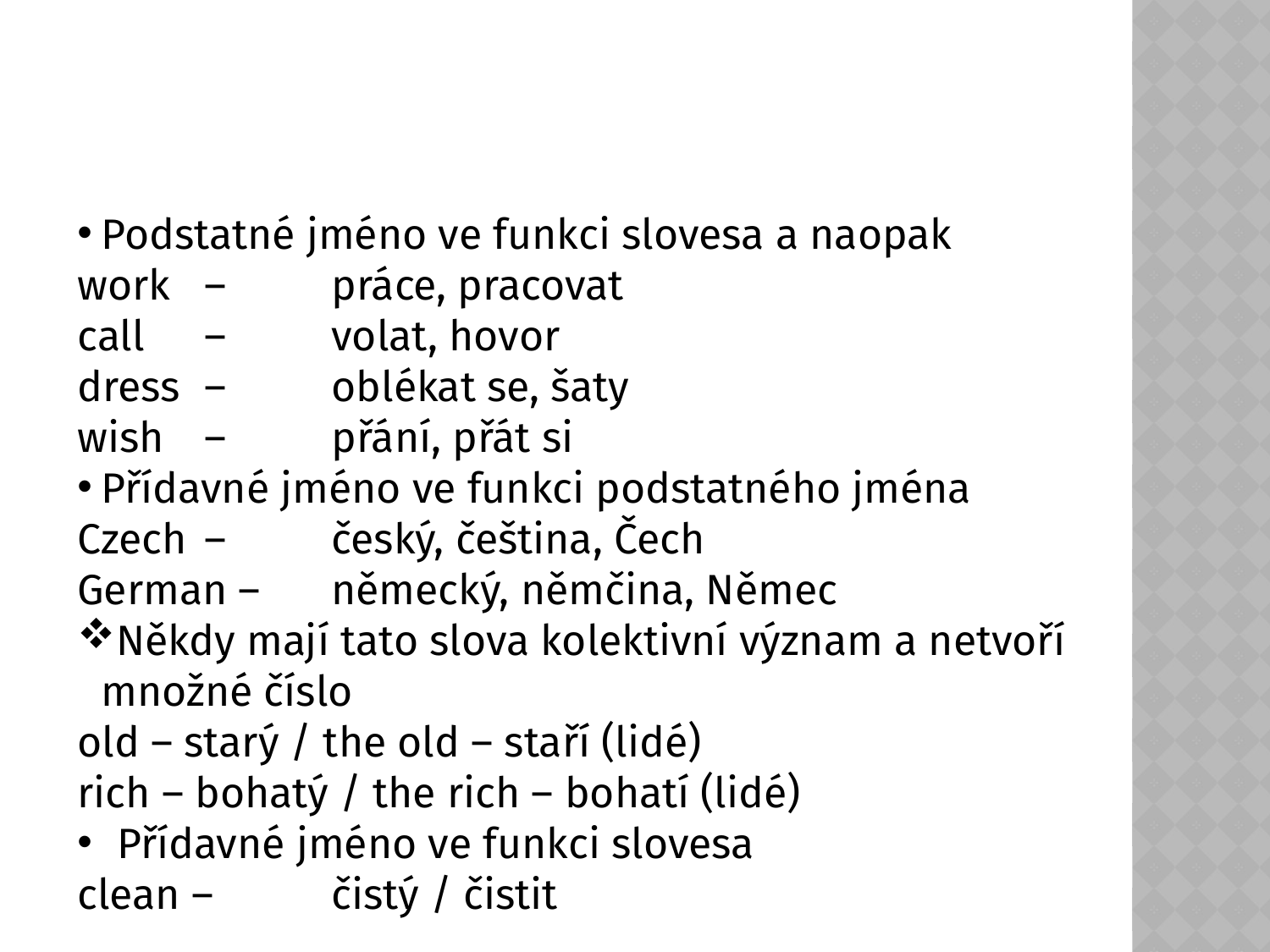

Podstatné jméno ve funkci slovesa a naopak
work 	– 	práce, pracovat
call 	–	volat, hovor
dress 	–	oblékat se, šaty
wish 	– 	přání, přát si
Přídavné jméno ve funkci podstatného jména
Czech 	– 	český, čeština, Čech
German – 	německý, němčina, Němec
Někdy mají tato slova kolektivní význam a netvoří množné číslo
old – starý / the old – staří (lidé)
rich – bohatý / the rich – bohatí (lidé)
Přídavné jméno ve funkci slovesa
clean – 	čistý / čistit